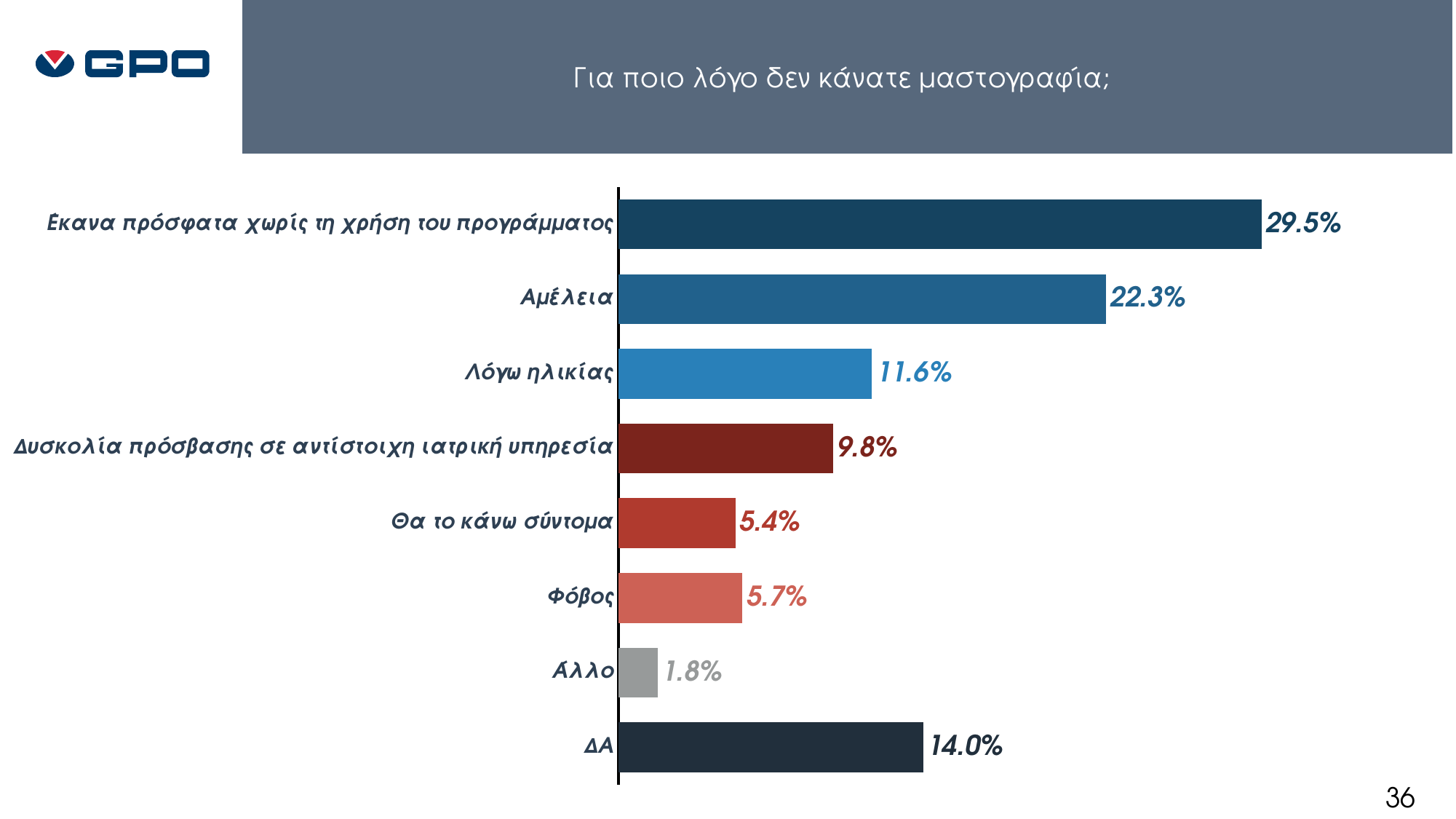

Για ποιο λόγο δεν κάνατε μαστογραφία;

### Chart

| Category |  |
|---|---|
| Έκανα πρόσφατα χωρίς τη χρήση του προγράμματος | 0.2946428571428572 |
| Αμέλεια | 0.2232142857142857 |
| Λόγω ηλικίας | 0.1160714285714286 |
| Δυσκολία πρόσβασης σε αντίστοιχη ιατρική υπηρεσία | 0.09821428571428571 |
| Θα το κάνω σύντομα | 0.05357142857142857 |
| Φόβος | 0.0567857142857143 |
| Άλλο | 0.01785714285714286 |
| ΔΑ | 0.139642857142857 |